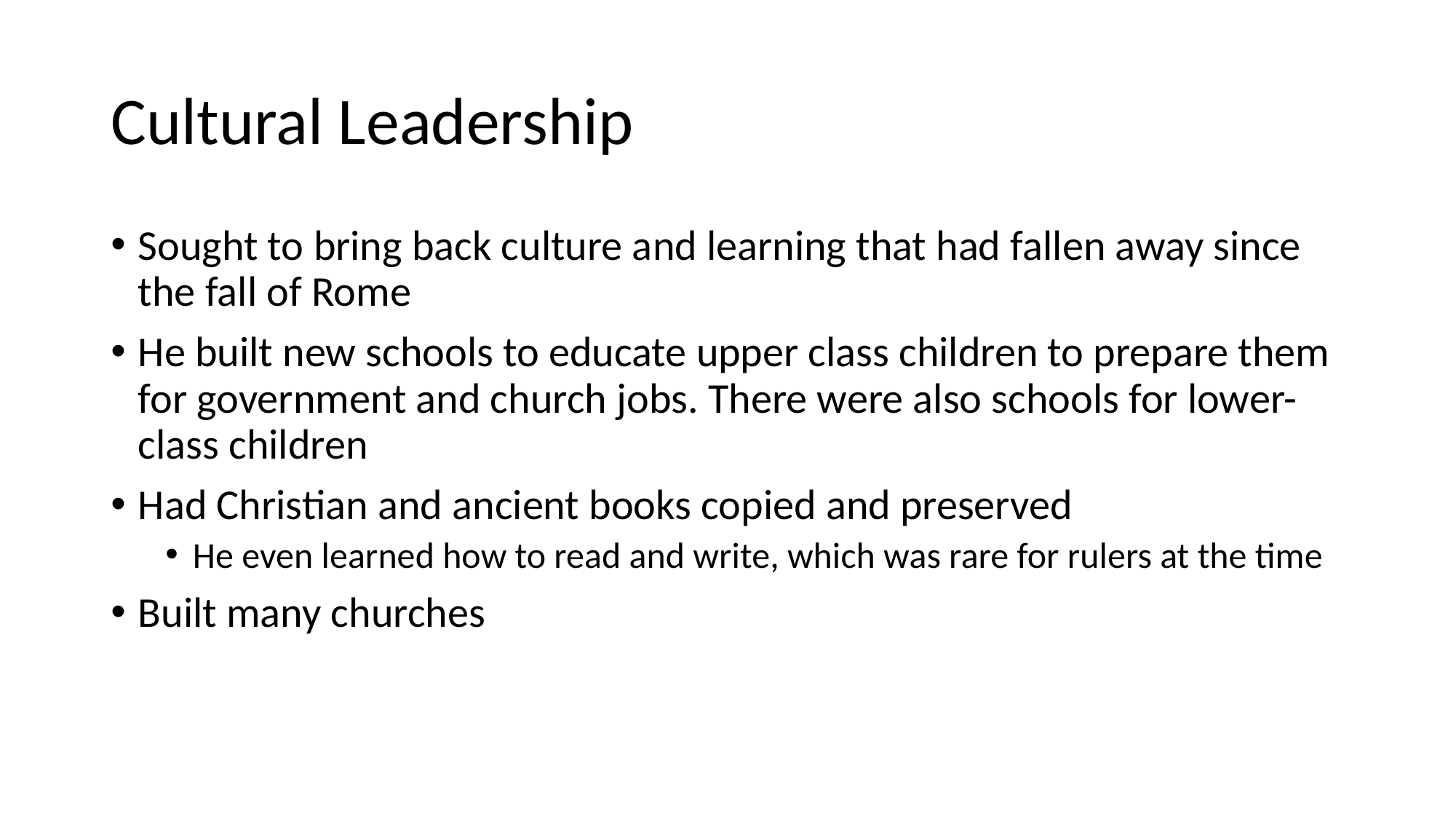

# Cultural Leadership
Sought to bring back culture and learning that had fallen away since the fall of Rome
He built new schools to educate upper class children to prepare them for government and church jobs. There were also schools for lower-class children
Had Christian and ancient books copied and preserved
He even learned how to read and write, which was rare for rulers at the time
Built many churches